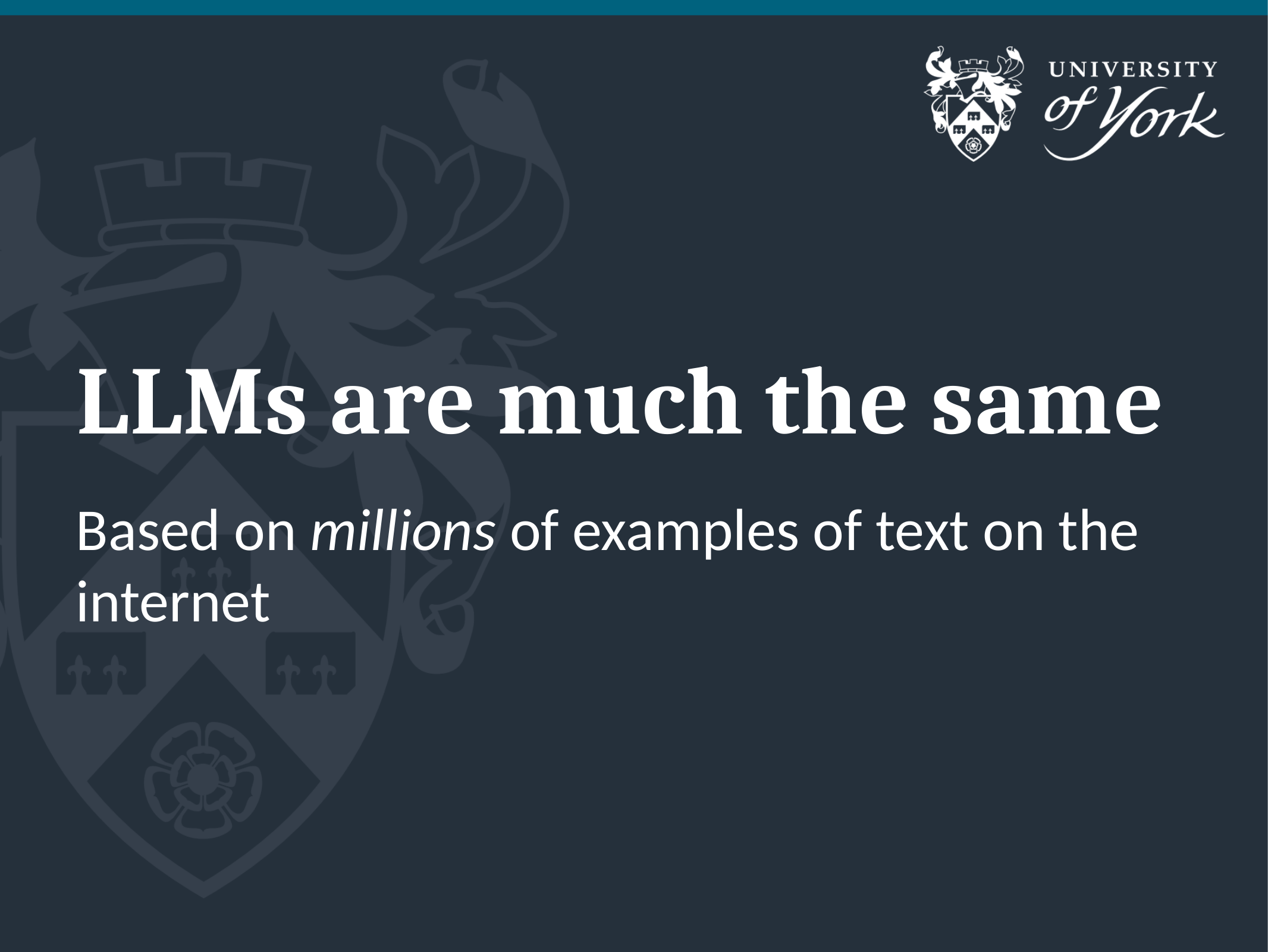

# LLMs are much the same
Based on millions of examples of text on the internet